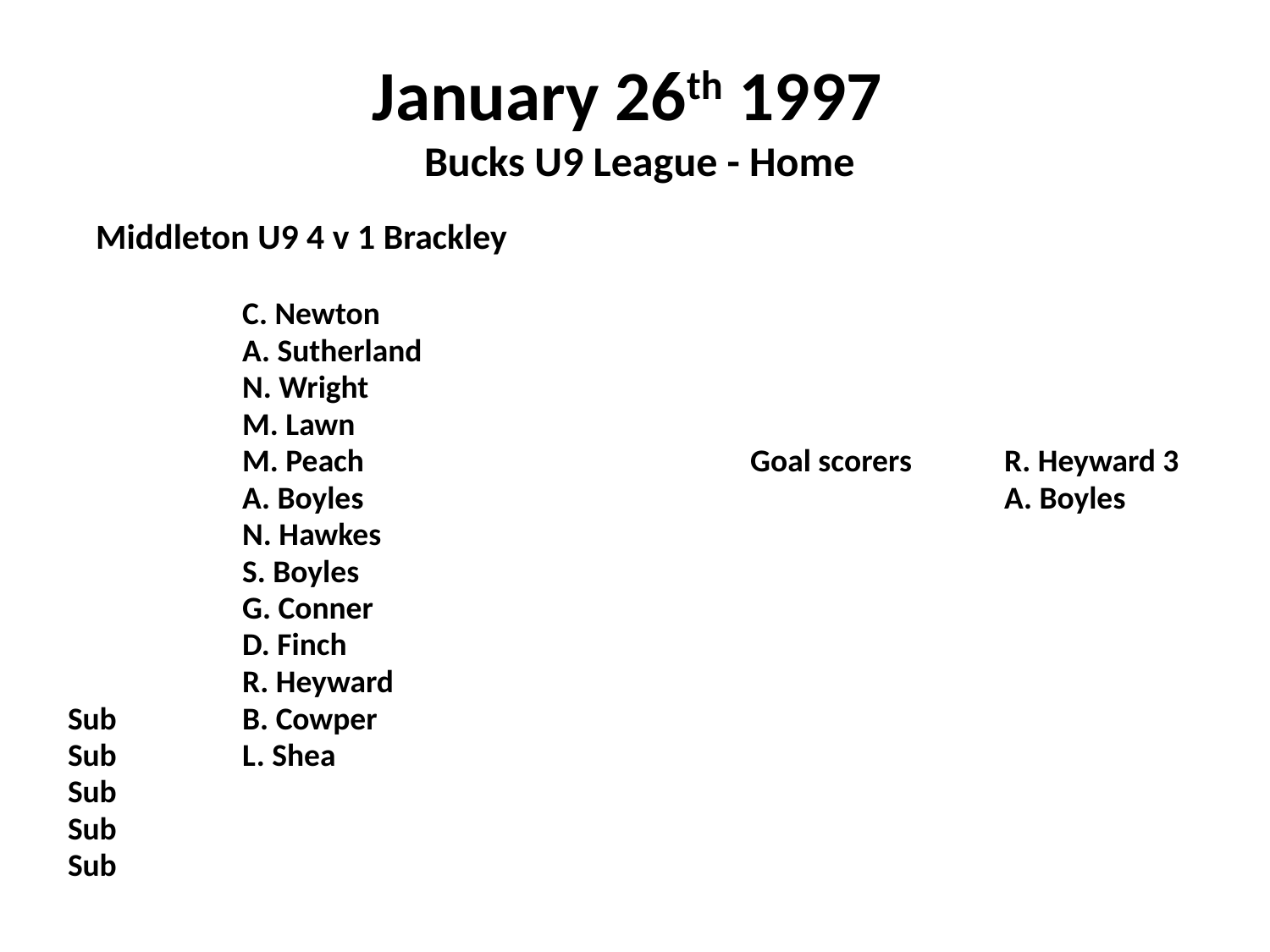

# January 26th 1997 Bucks U9 League - Home
   Middleton U9 4 v 1 Brackley
		C. Newton
		A. Sutherland
		N. Wright
		M. Lawn
		M. Peach				Goal scorers	R. Heyward 3
		A. Boyles						A. Boyles
		N. Hawkes
		S. Boyles
		G. Conner
		D. Finch
		R. Heyward
Sub	B. Cowper
Sub	L. Shea
Sub
Sub
Sub